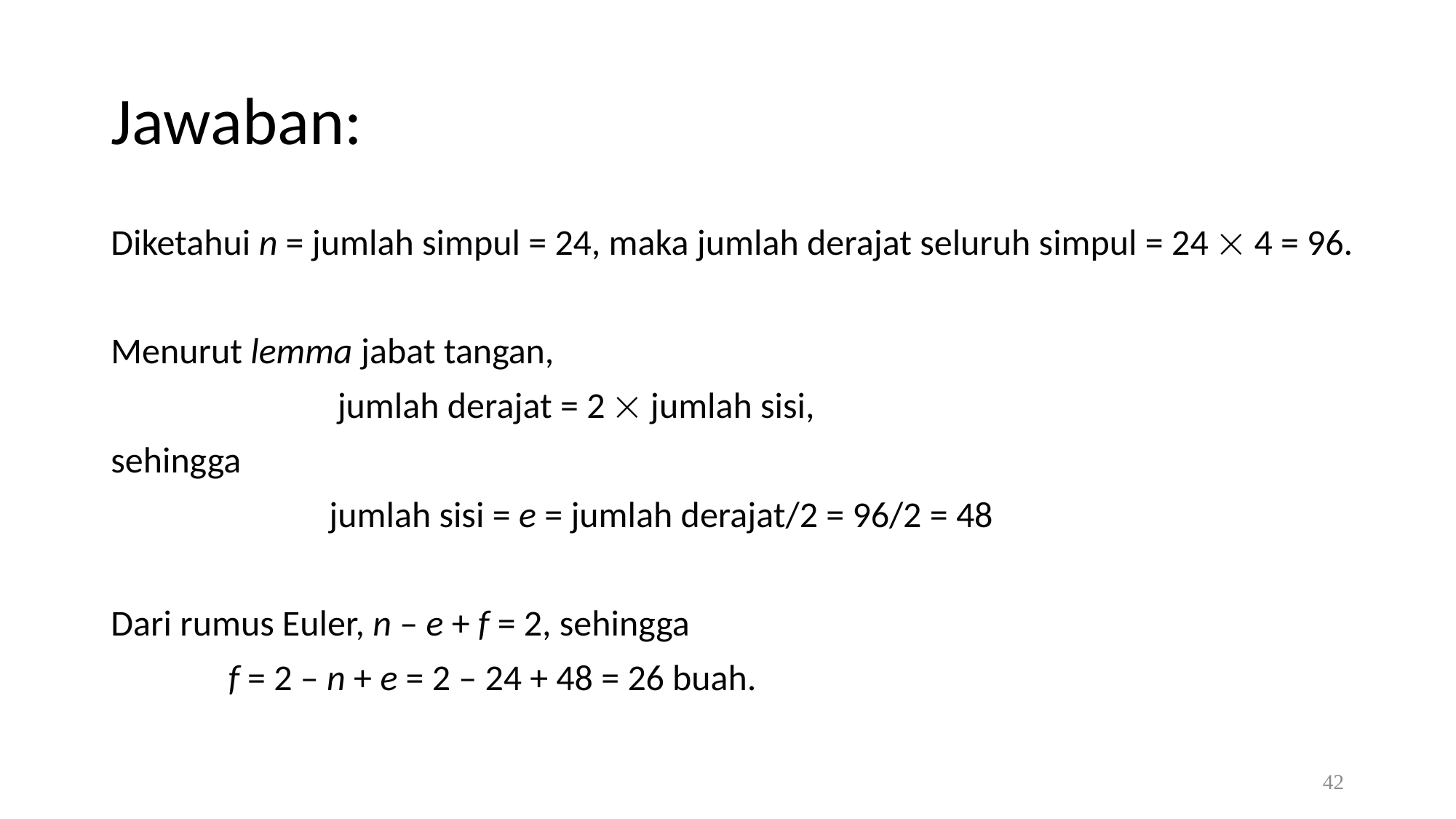

# Jawaban:
Diketahui n = jumlah simpul = 24, maka jumlah derajat seluruh simpul = 24 × 4 = 96.

Menurut lemma jabat tangan,
		 jumlah derajat = 2 × jumlah sisi,
sehingga
		jumlah sisi = e = jumlah derajat/2 = 96/2 = 48

Dari rumus Euler, n – e + f = 2, sehingga
	 f = 2 – n + e = 2 – 24 + 48 = 26 buah.
42